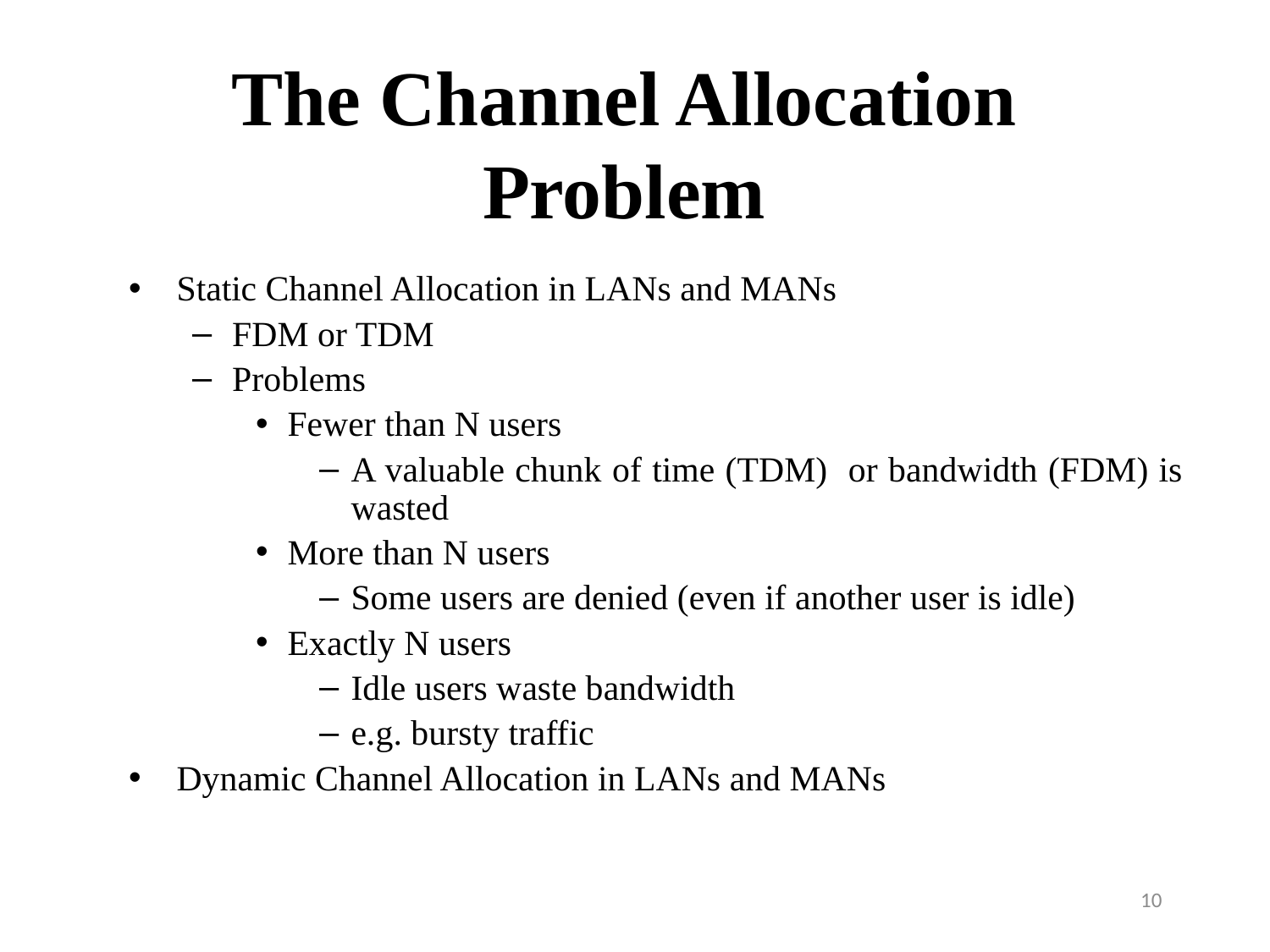

The Channel Allocation Problem
Static Channel Allocation in LANs and MANs
FDM or TDM
Problems
Fewer than N users
A valuable chunk of time (TDM)  or bandwidth (FDM) is wasted
More than N users
Some users are denied (even if another user is idle)
Exactly N users
Idle users waste bandwidth
e.g. bursty traffic
Dynamic Channel Allocation in LANs and MANs
10